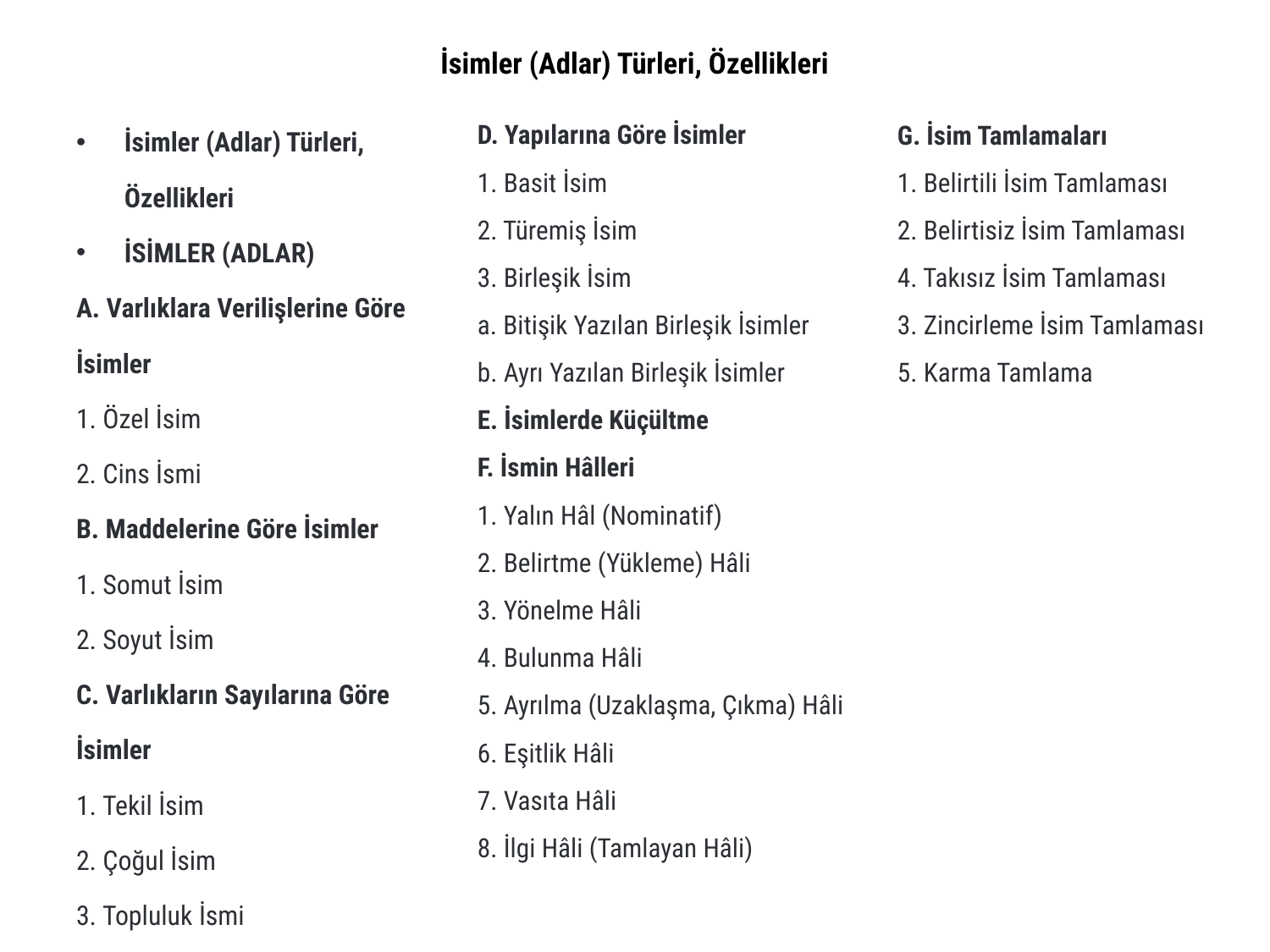

# İsimler (Adlar) Türleri, Özellikleri
G. İsim Tamlamaları
1. Belirtili İsim Tamlaması
2. Belirtisiz İsim Tamlaması
4. Takısız İsim Tamlaması
3. Zincirleme İsim Tamlaması
5. Karma Tamlama

İsimler (Adlar) Türleri, Özellikleri
İSİMLER (ADLAR)
A. Varlıklara Verilişlerine Göre İsimler
1. Özel İsim
2. Cins İsmi
B. Maddelerine Göre İsimler
1. Somut İsim
2. Soyut İsim
C. Varlıkların Sayılarına Göre İsimler
1. Tekil İsim
2. Çoğul İsim
3. Topluluk İsmi
D. Yapılarına Göre İsimler
1. Basit İsim
2. Türemiş İsim
3. Birleşik İsim
a. Bitişik Yazılan Birleşik İsimler
b. Ayrı Yazılan Birleşik İsimler
E. İsimlerde Küçültme
F. İsmin Hâlleri
1. Yalın Hâl (Nominatif)
2. Belirtme (Yükleme) Hâli
3. Yönelme Hâli
4. Bulunma Hâli
5. Ayrılma (Uzaklaşma, Çıkma) Hâli
6. Eşitlik Hâli
7. Vasıta Hâli
8. İlgi Hâli (Tamlayan Hâli)